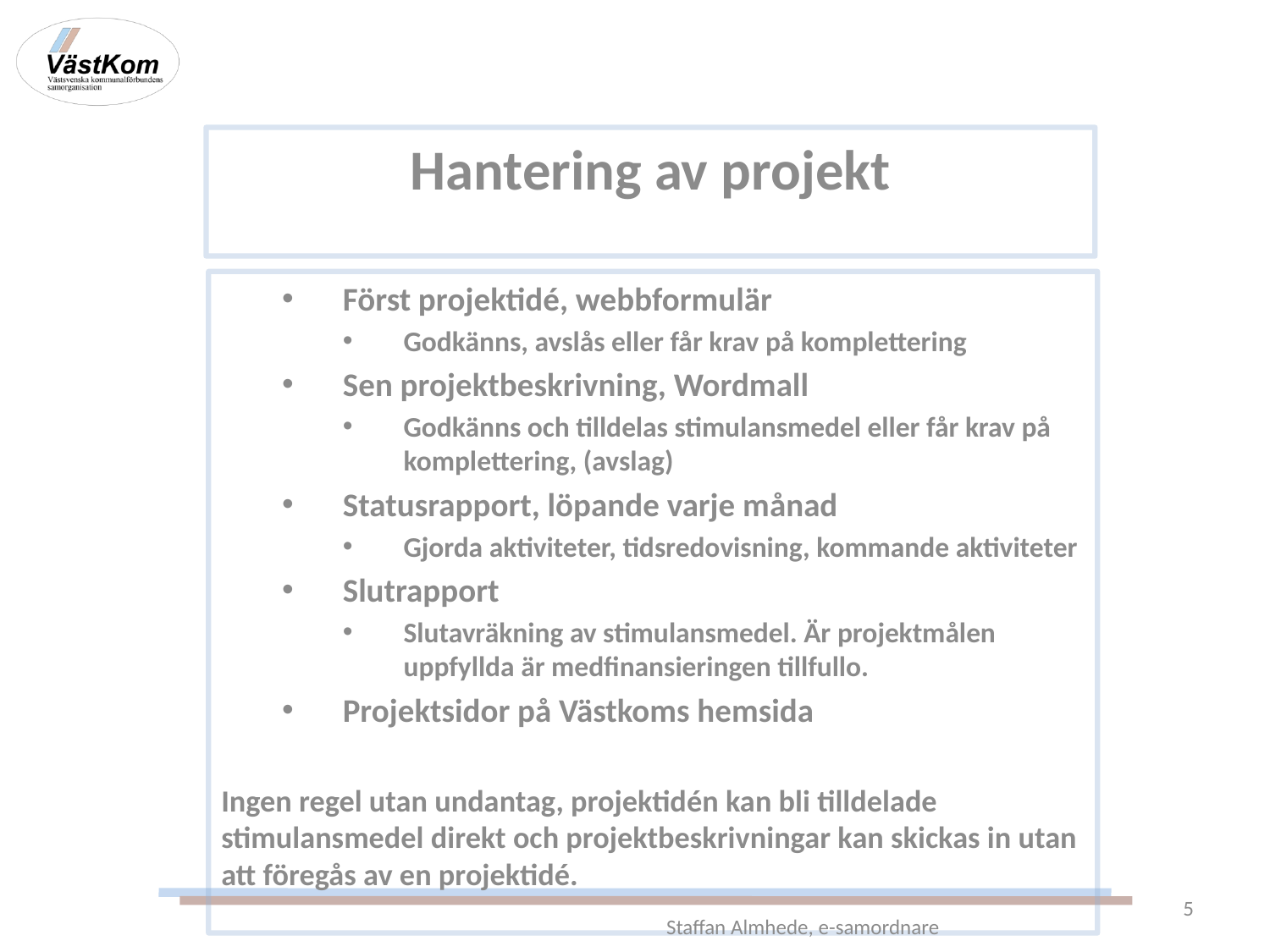

Hantering av projekt
Först projektidé, webbformulär
Godkänns, avslås eller får krav på komplettering
Sen projektbeskrivning, Wordmall
Godkänns och tilldelas stimulansmedel eller får krav på komplettering, (avslag)
Statusrapport, löpande varje månad
Gjorda aktiviteter, tidsredovisning, kommande aktiviteter
Slutrapport
Slutavräkning av stimulansmedel. Är projektmålen uppfyllda är medfinansieringen tillfullo.
Projektsidor på Västkoms hemsida

Ingen regel utan undantag, projektidén kan bli tilldelade stimulansmedel direkt och projektbeskrivningar kan skickas in utan att föregås av en projektidé.
5
Staffan Almhede, e-samordnare